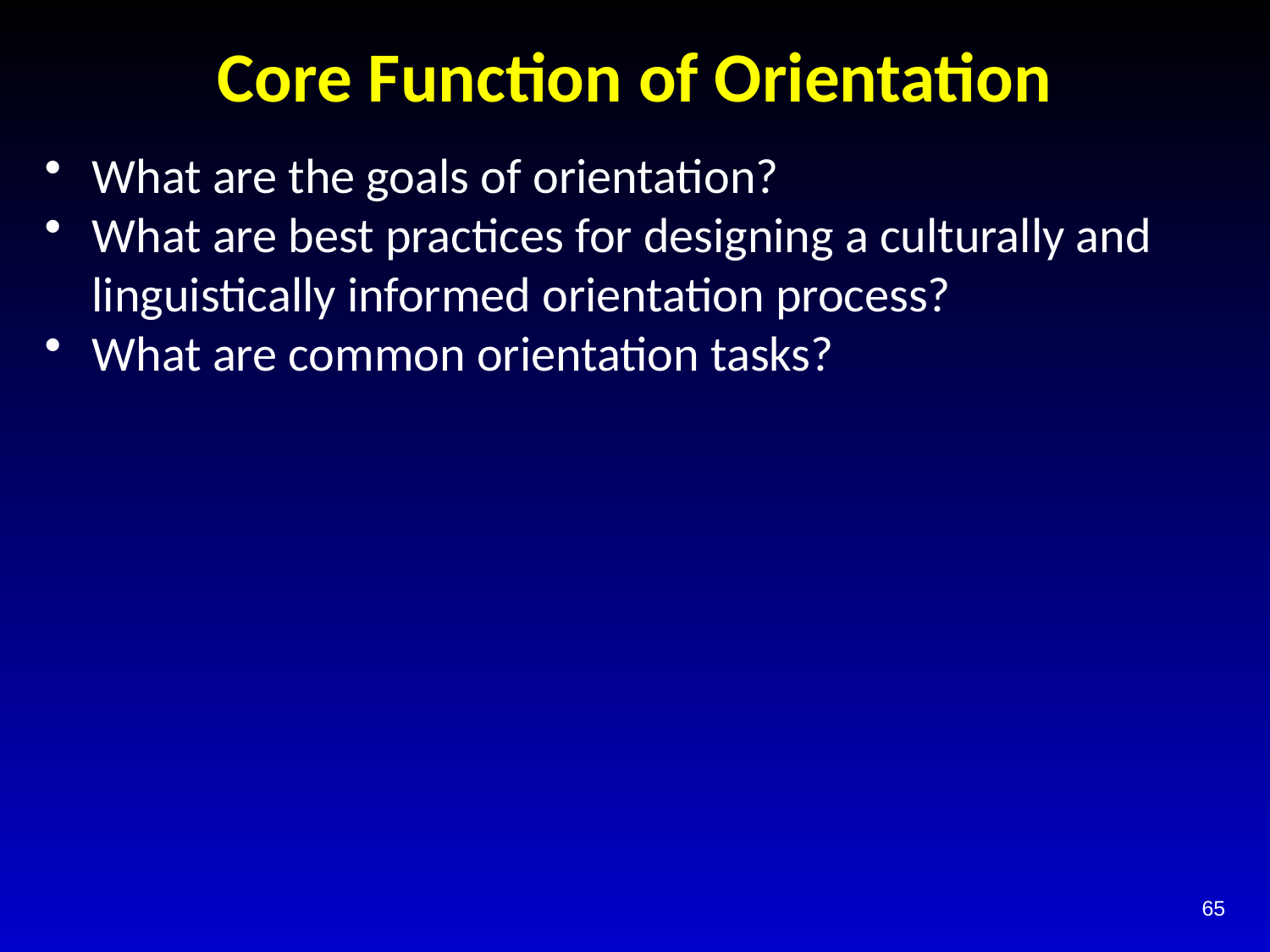

# Core Function of Orientation
What are the goals of orientation?
What are best practices for designing a culturally and linguistically informed orientation process?
What are common orientation tasks?

65